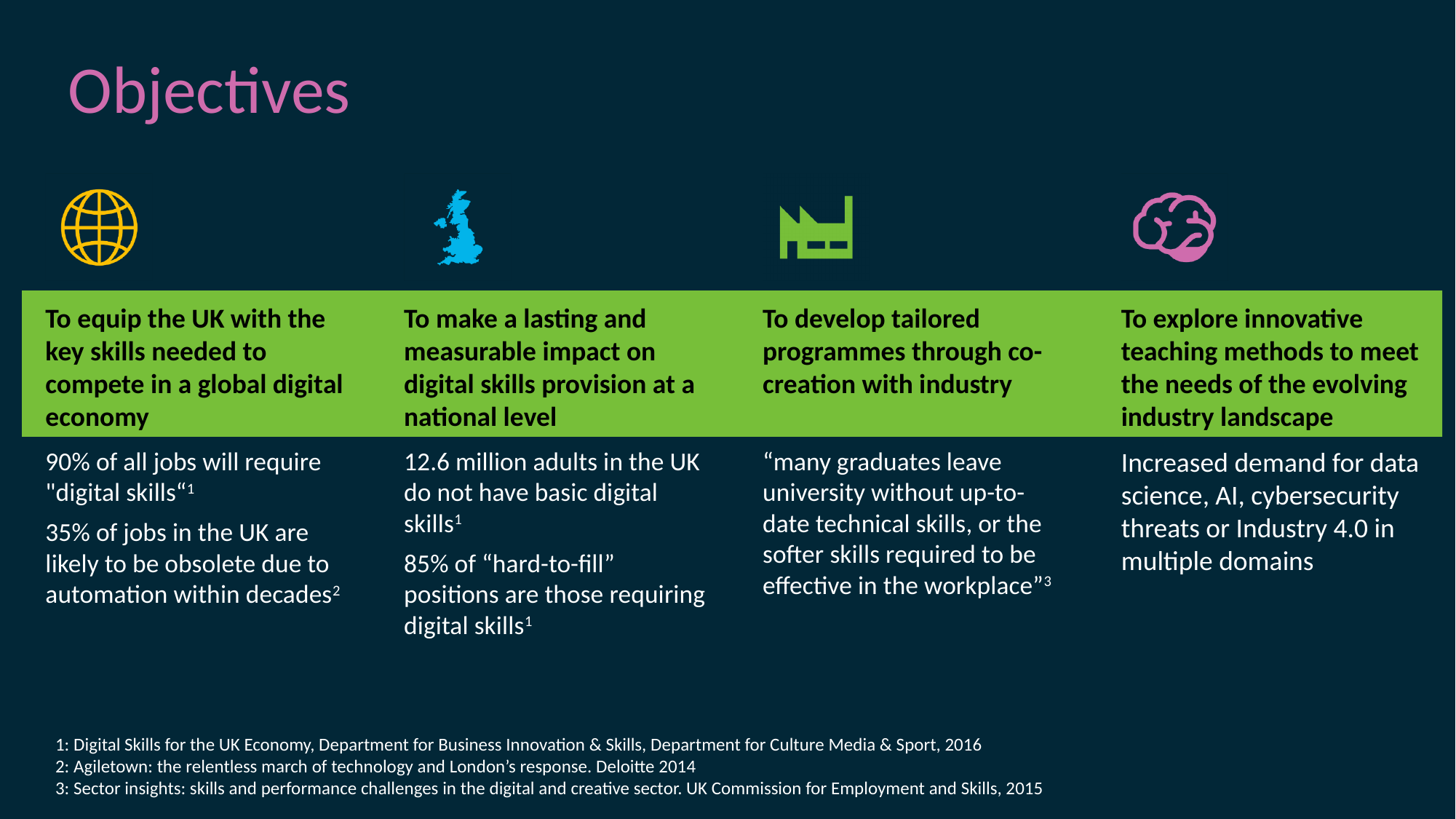

# Objectives
To equip the UK with the key skills needed to compete in a global digital economy
90% of all jobs will require "digital skills“1
35% of jobs in the UK are likely to be obsolete due to automation within decades2
To make a lasting and measurable impact on digital skills provision at a national level
12.6 million adults in the UK do not have basic digital skills1
85% of “hard-to-fill” positions are those requiring digital skills1
To develop tailored programmes through co-creation with industry
“many graduates leave university without up-to-date technical skills, or the softer skills required to be effective in the workplace”3
To explore innovative teaching methods to meet the needs of the evolving industry landscape
Increased demand for data science, AI, cybersecurity threats or Industry 4.0 in multiple domains

1: Digital Skills for the UK Economy, Department for Business Innovation & Skills, Department for Culture Media & Sport, 2016
2: Agiletown: the relentless march of technology and London’s response. Deloitte 2014
3: Sector insights: skills and performance challenges in the digital and creative sector. UK Commission for Employment and Skills, 2015